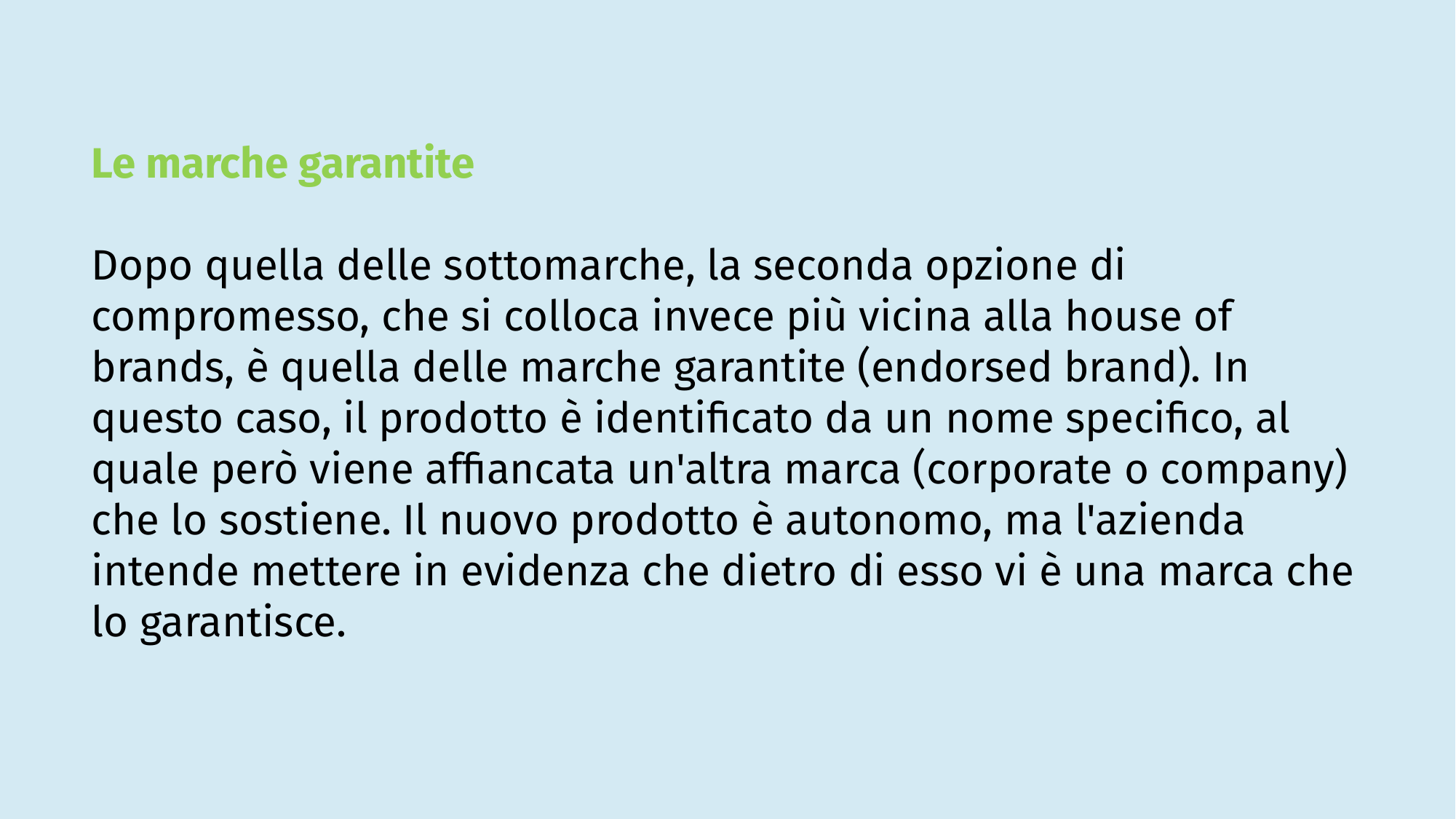

Le marche garantite

Dopo quella delle sottomarche, la seconda opzione di compromesso, che si colloca invece più vicina alla house of brands, è quella delle marche garantite (endorsed brand). In questo caso, il prodotto è identificato da un nome specifico, al quale però viene affiancata un'altra marca (corporate o company) che lo sostiene. Il nuovo prodotto è autonomo, ma l'azienda intende mettere in evidenza che dietro di esso vi è una marca che lo garantisce.